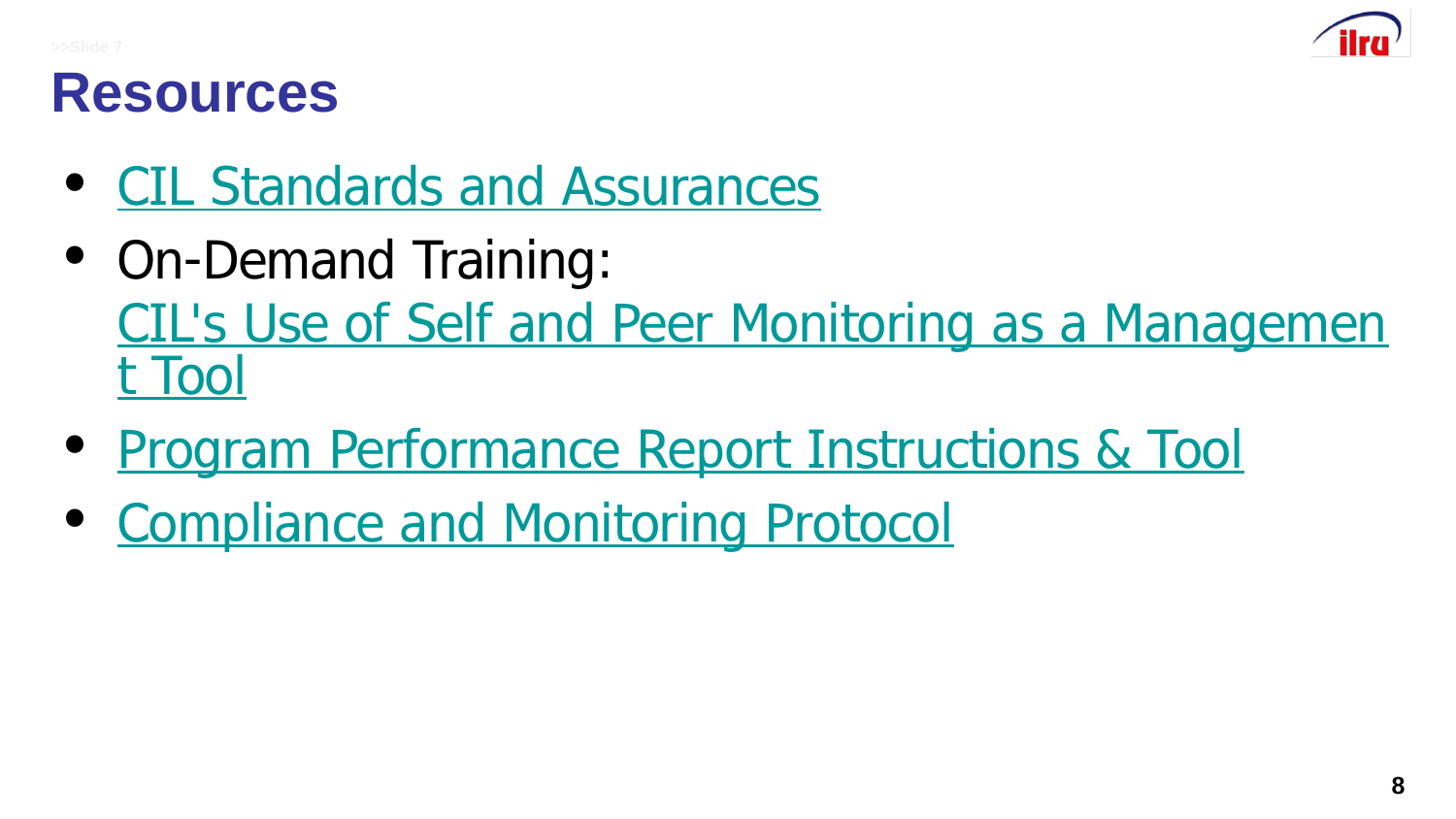

# >>Slide 7 Resources
CIL Standards and Assurances
On-Demand Training: CIL's Use of Self and Peer Monitoring as a Management Tool
Program Performance Report Instructions & Tool
Compliance and Monitoring Protocol

8